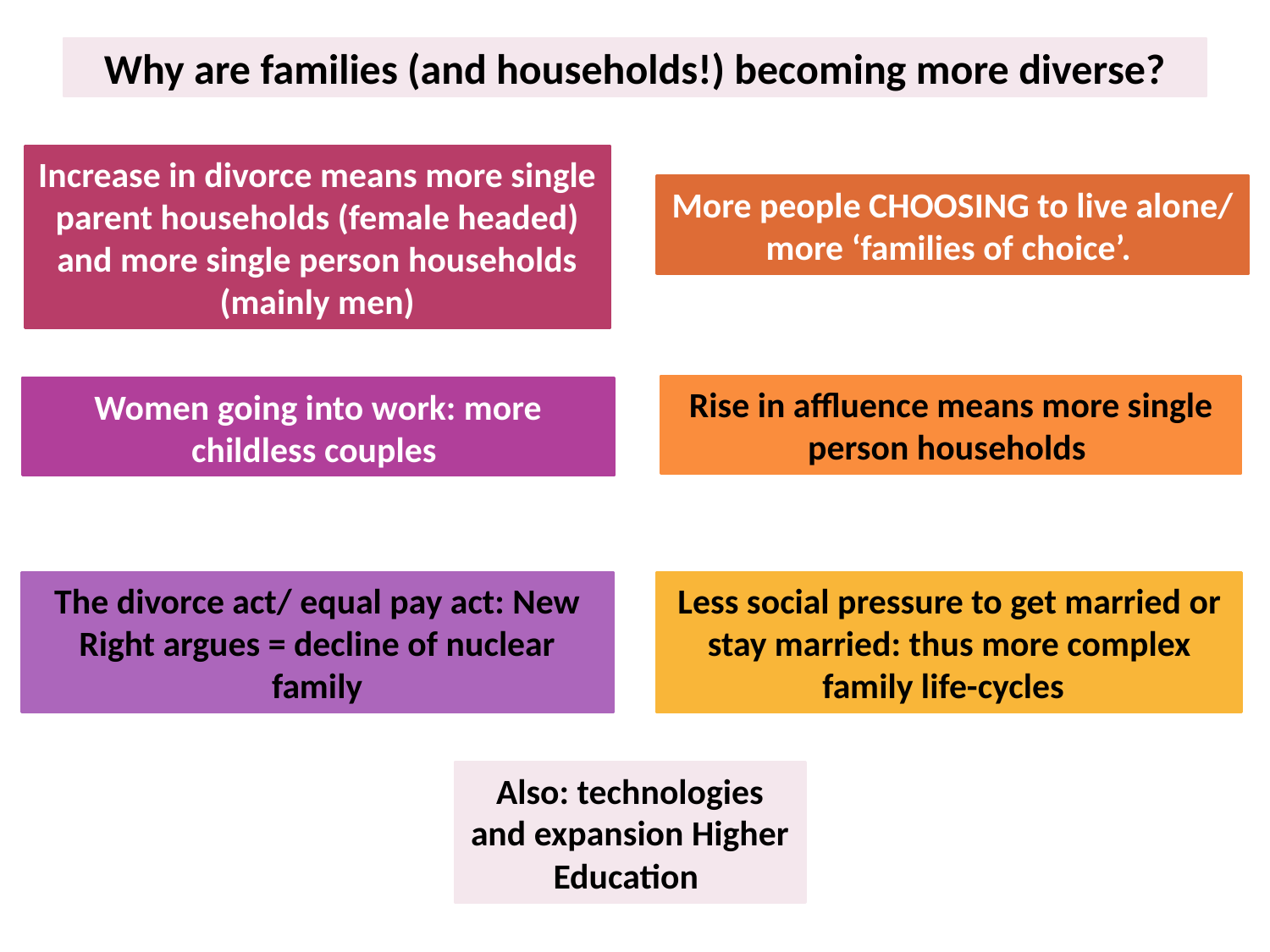

# Why are families (and households!) becoming more diverse?
Increase in divorce means more single parent households (female headed) and more single person households (mainly men)
More people CHOOSING to live alone/ more ‘families of choice’.
Rise in affluence means more single person households
Women going into work: more childless couples
The divorce act/ equal pay act: New Right argues = decline of nuclear family
Less social pressure to get married or stay married: thus more complex family life-cycles
Also: technologies and expansion Higher Education